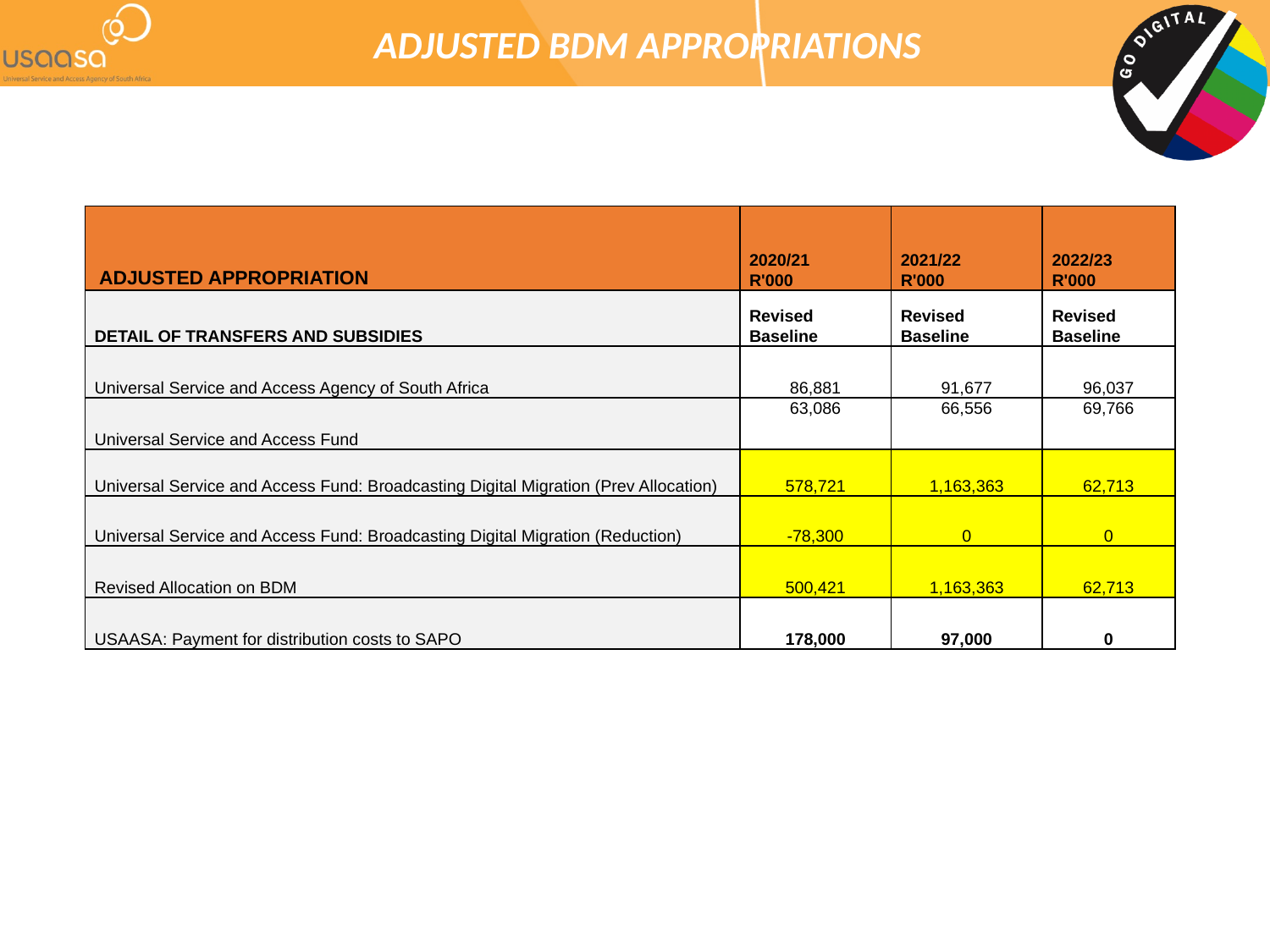

# ADJUSTED BDM APPROPRIATIONS

| ADJUSTED APPROPRIATION | 2020/21 R'000 | 2021/22 R'000 | 2022/23 R'000 |
| --- | --- | --- | --- |
| DETAIL OF TRANSFERS AND SUBSIDIES | Revised Baseline | Revised Baseline | Revised Baseline |
| Universal Service and Access Agency of South Africa | 86,881 | 91,677 | 96,037 |
| Universal Service and Access Fund | 63,086 | 66,556 | 69,766 |
| Universal Service and Access Fund: Broadcasting Digital Migration (Prev Allocation) | 578,721 | 1,163,363 | 62,713 |
| Universal Service and Access Fund: Broadcasting Digital Migration (Reduction) | -78,300 | 0 | 0 |
| Revised Allocation on BDM | 500,421 | 1,163,363 | 62,713 |
| USAASA: Payment for distribution costs to SAPO | 178,000 | 97,000 | 0 |